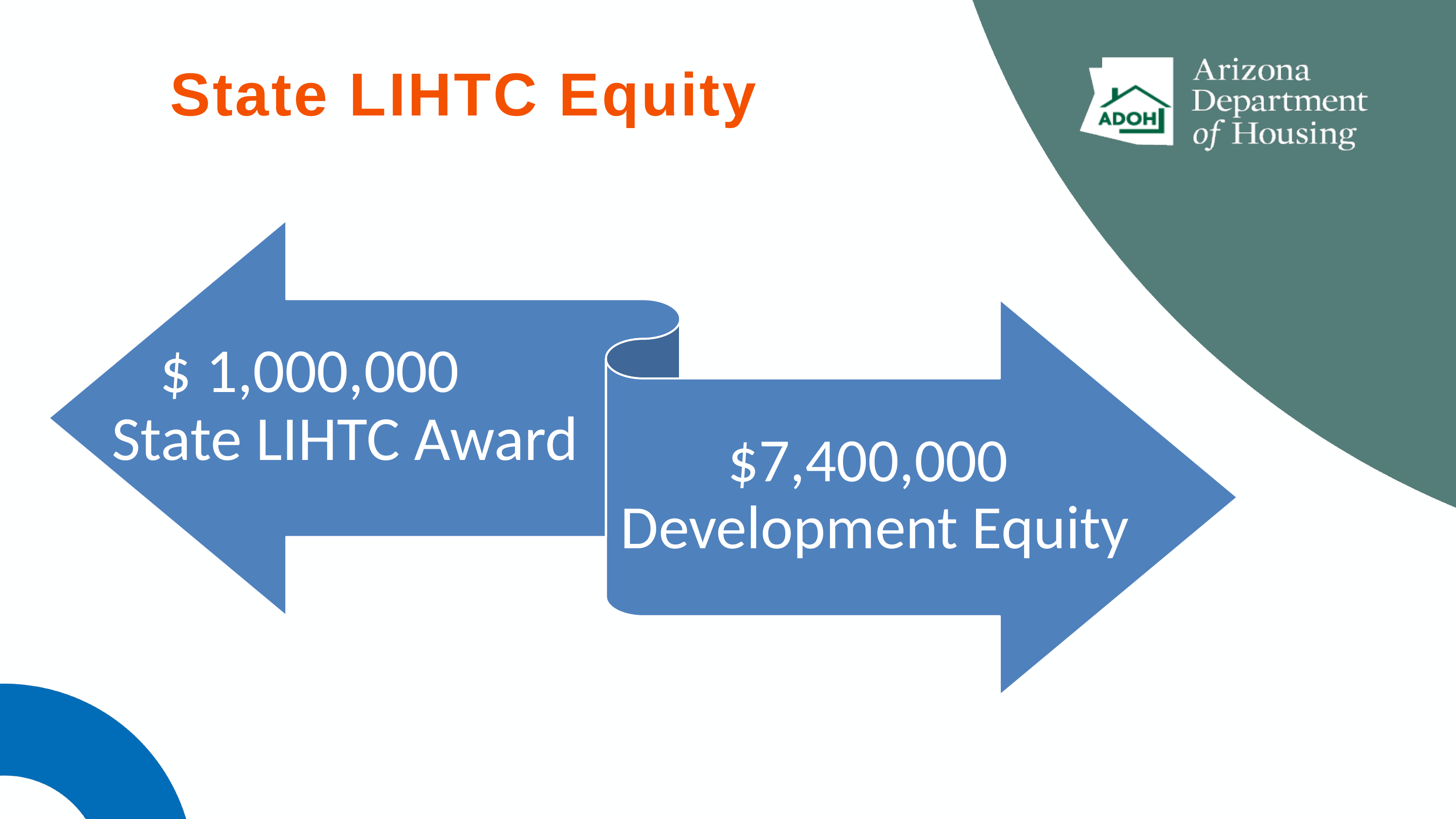

State LIHTC Equity
$ 1,000,000      State LIHTC Award
$7,400,000  Development Equity